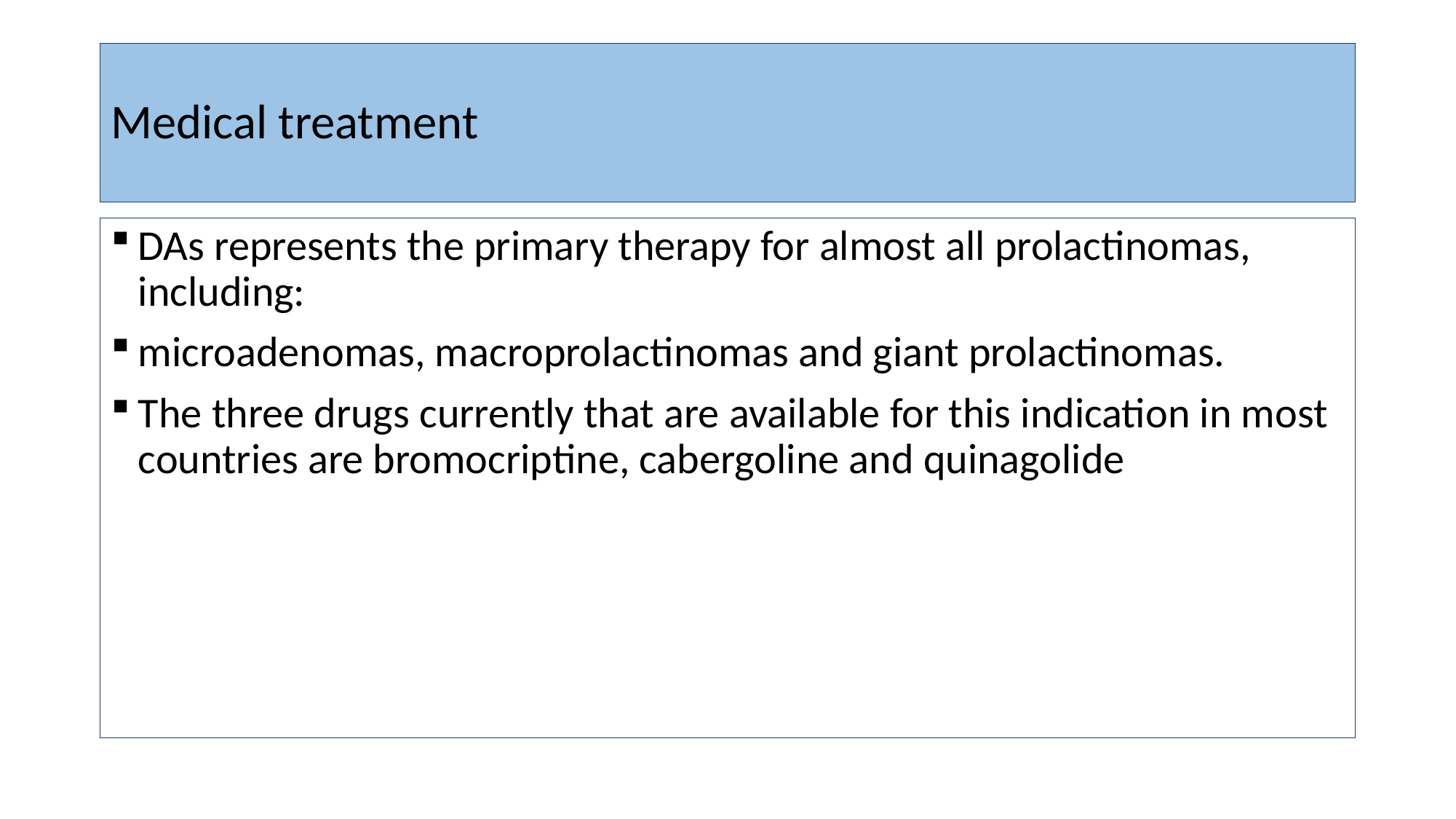

# Medical treatment
DAs represents the primary therapy for almost all prolactinomas, including:
microadenomas, macroprolactinomas and giant prolactinomas.
The three drugs currently that are available for this indication in most countries are bromocriptine, cabergoline and quinagolide